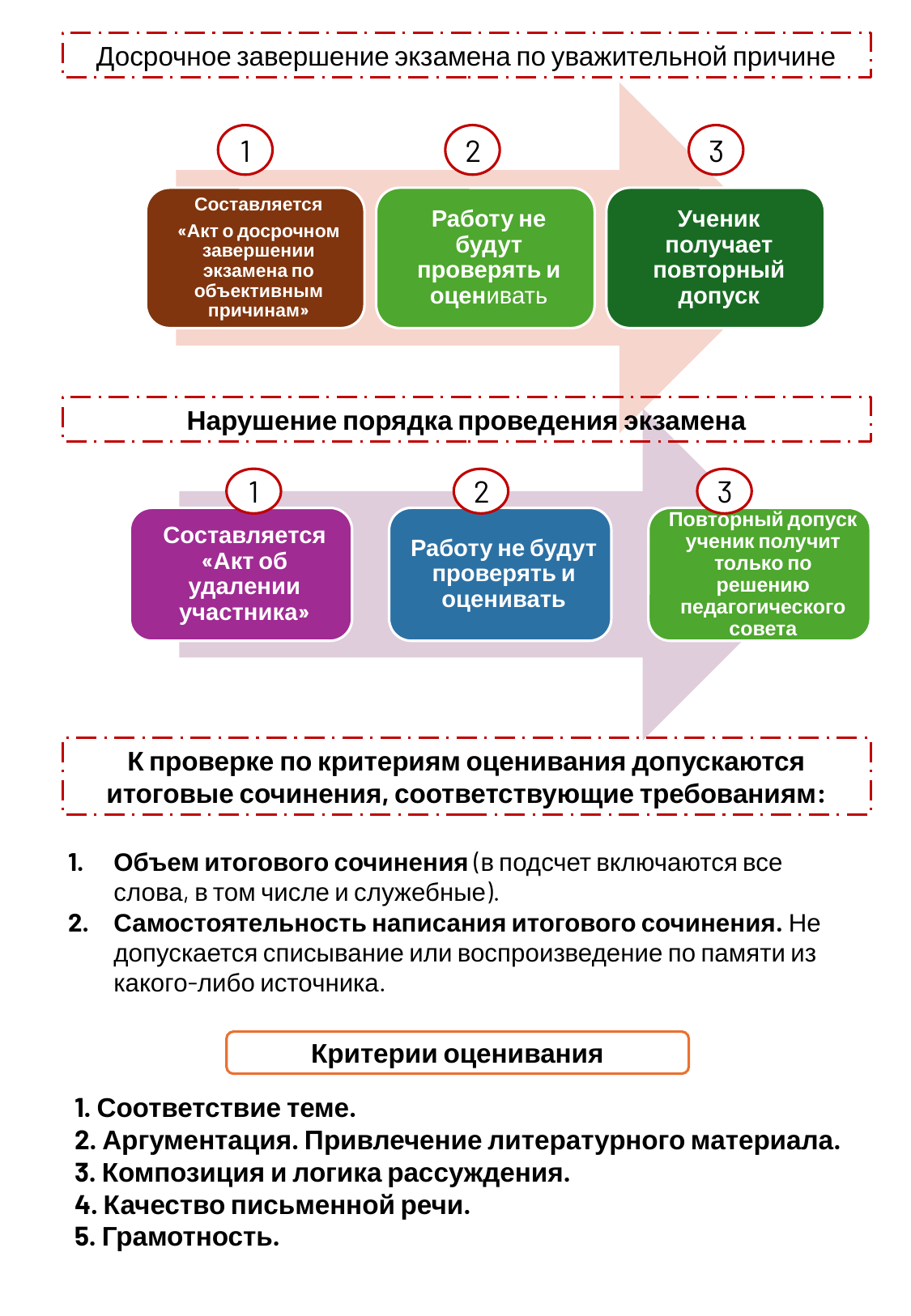

Досрочное завершение экзамена по уважительной причине
Нарушение порядка проведения экзамена
Объем итогового сочинения (в подсчет включаются все слова, в том числе и служебные).
Самостоятельность написания итогового сочинения. Не допускается списывание или воспроизведение по памяти из какого-либо источника.
Критерии оценивания
Составляется
«Акт о досрочном завершении экзамена по объективным причинам»
Работу не будут проверять и оценивать
Ученик получает повторный допуск
1
2
3
Составляется «Акт об удалении участника»
Работу не будут проверять и оценивать
Повторный допуск ученик получит только по решению педагогического совета
1
2
3
К проверке по критериям оценивания допускаются итоговые сочинения, соответствующие требованиям:
1. Соответствие теме.
2. Аргументация. Привлечение литературного материала.
3. Композиция и логика рассуждения.
4. Качество письменной речи.
5. Грамотность.